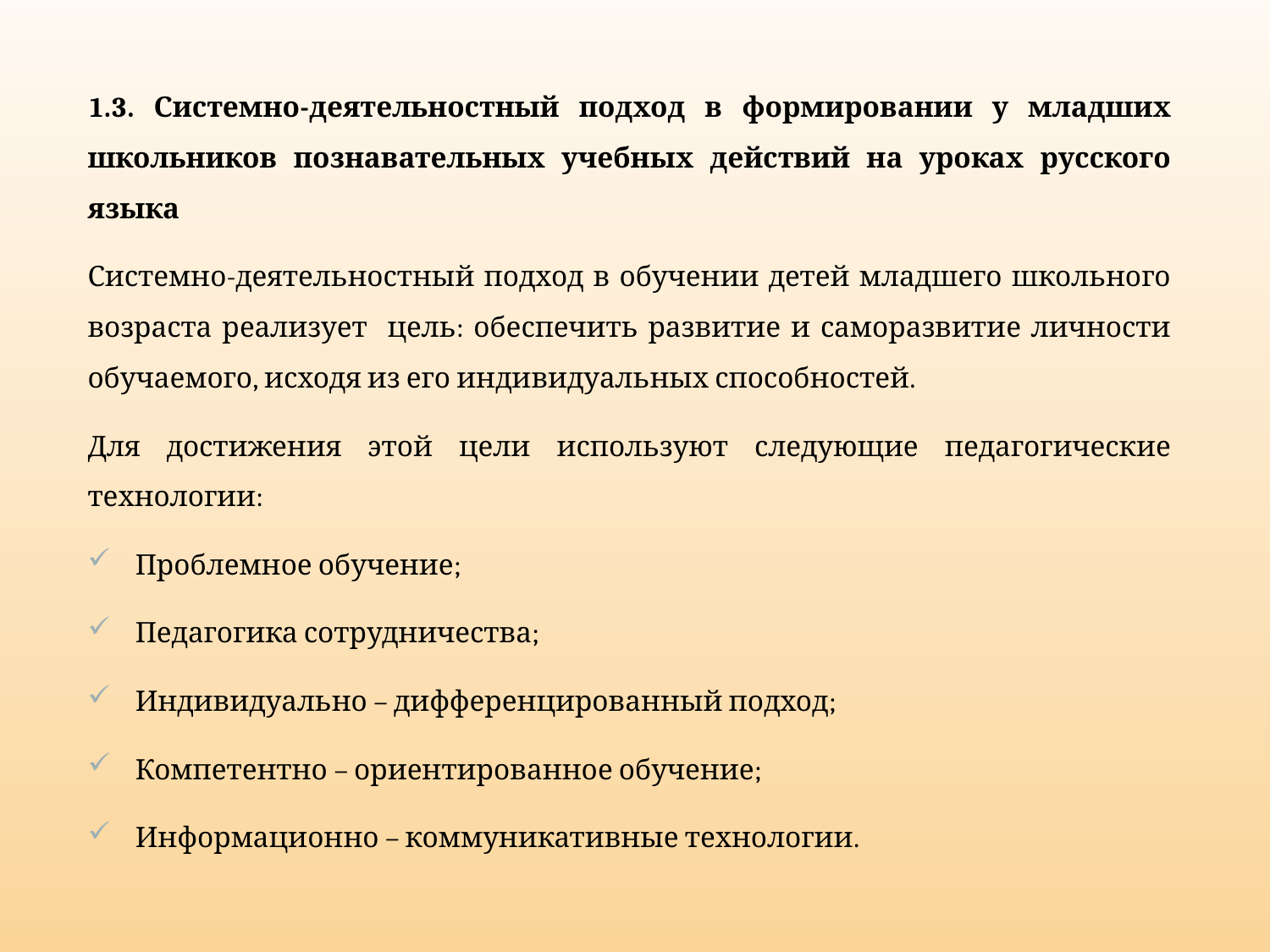

1.3. Системно-деятельностный подход в формировании у младших школьников познавательных учебных действий на уроках русского языка
Системно-деятельностный подход в обучении детей младшего школьного возраста реализует  цель: обеспечить развитие и саморазвитие личности обучаемого, исходя из его индивидуальных способностей.
Для достижения этой цели используют следующие педагогические технологии:
Проблемное обучение;
Педагогика сотрудничества;
Индивидуально – дифференцированный подход;
Компетентно – ориентированное обучение;
Информационно – коммуникативные технологии.